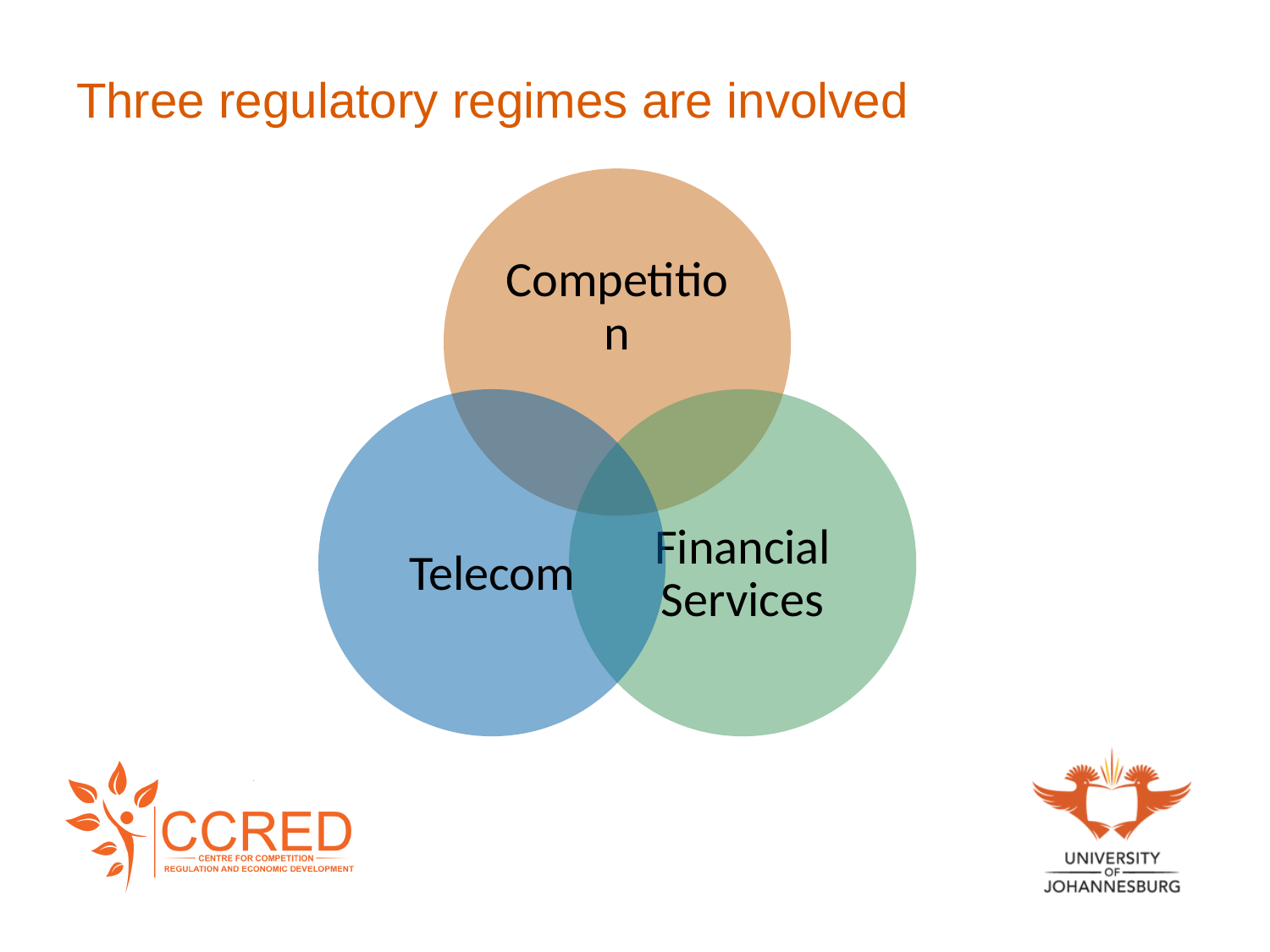

# Three regulatory regimes are involved
Competition
Financial Services
Telecom